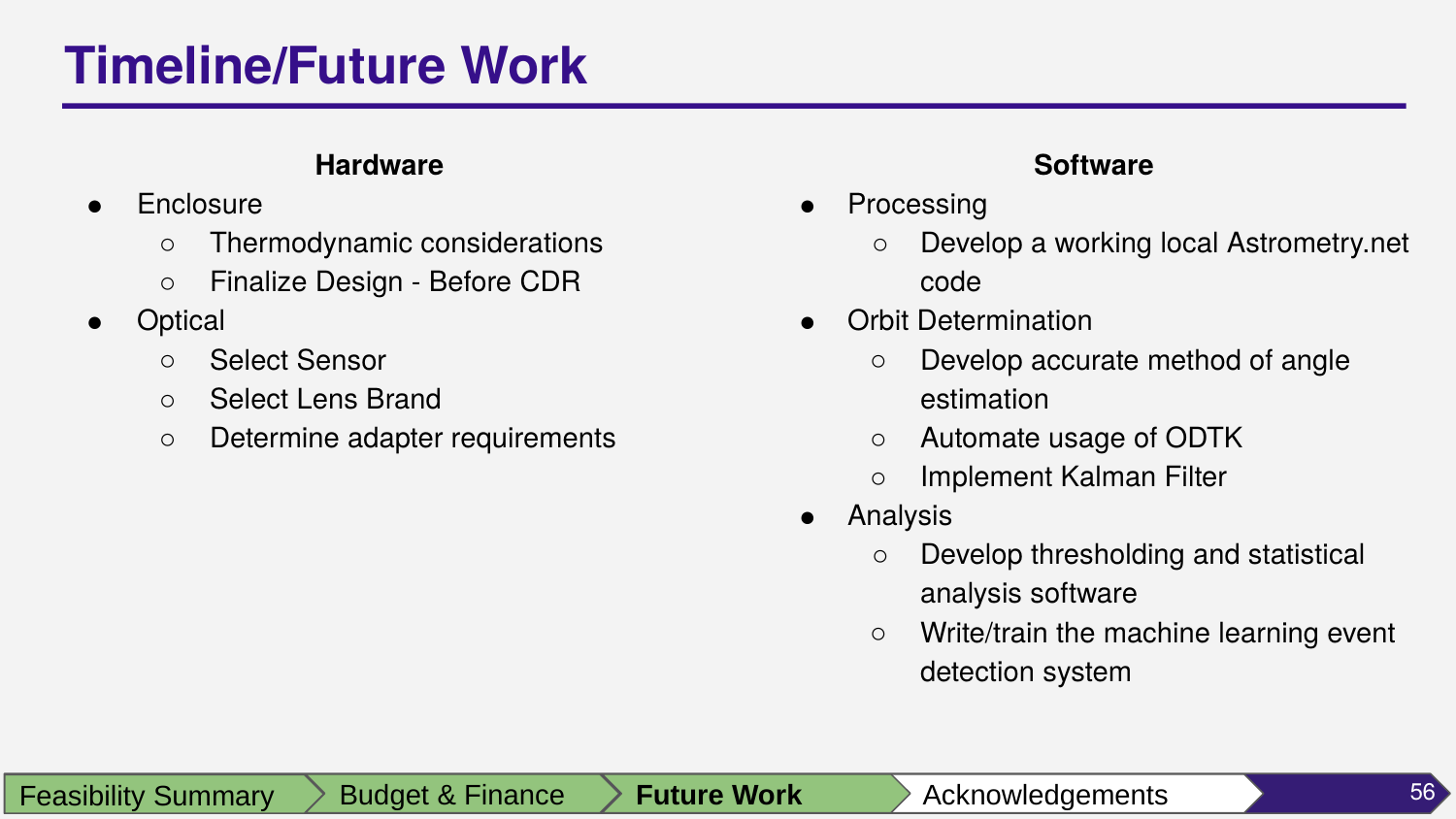

# Timeline/Future Work
Hardware
Enclosure
Thermodynamic considerations
Finalize Design - Before CDR
Optical
Select Sensor
Select Lens Brand
Determine adapter requirements
Software
Processing
Develop a working local Astrometry.net code
Orbit Determination
Develop accurate method of angle estimation
Automate usage of ODTK
Implement Kalman Filter
Analysis
Develop thresholding and statistical analysis software
Write/train the machine learning event detection system
56
Budget & Finance
Future Work
Acknowledgements
Feasibility Summary